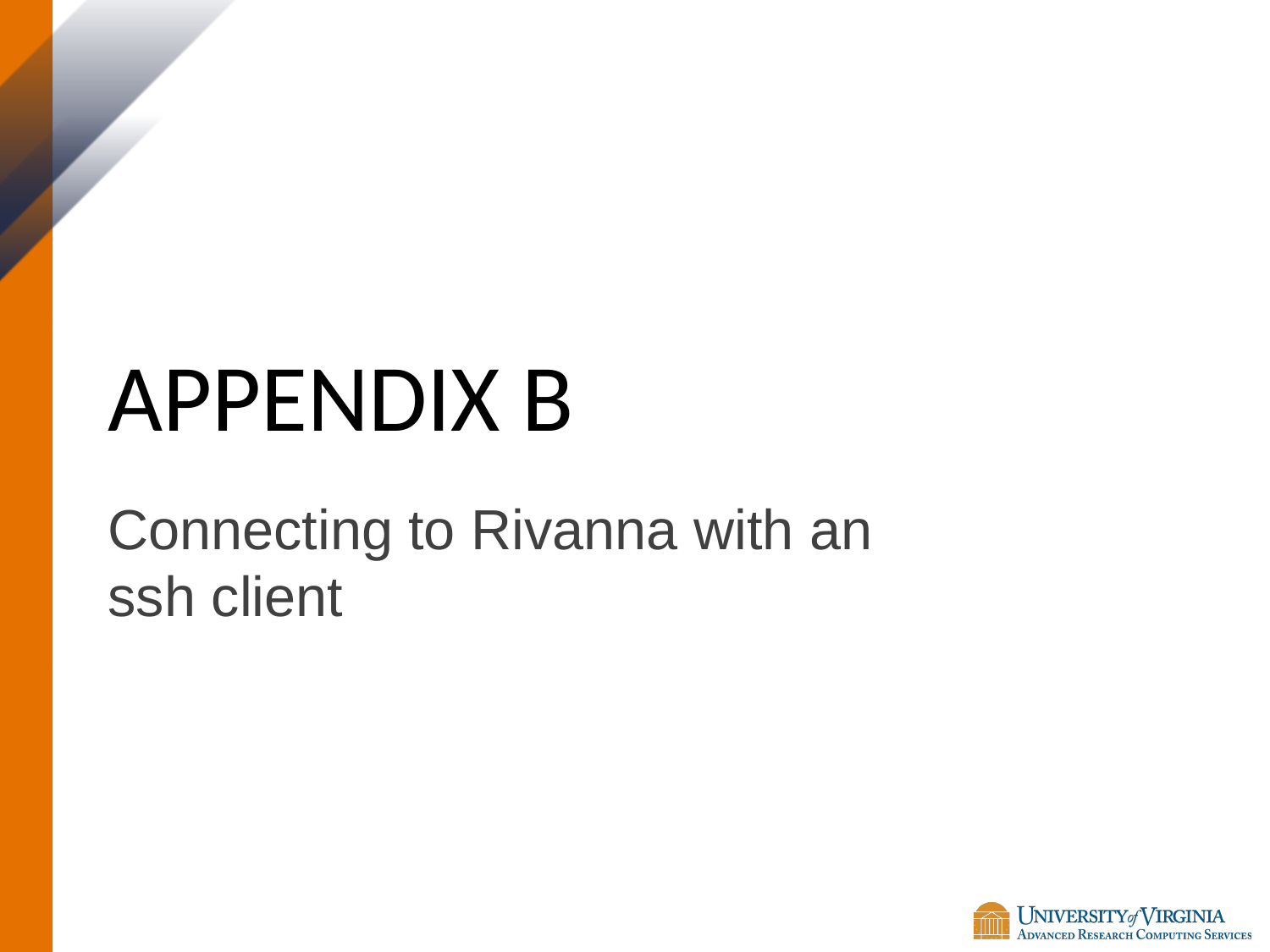

# Appendix B
Connecting to Rivanna with an ssh client